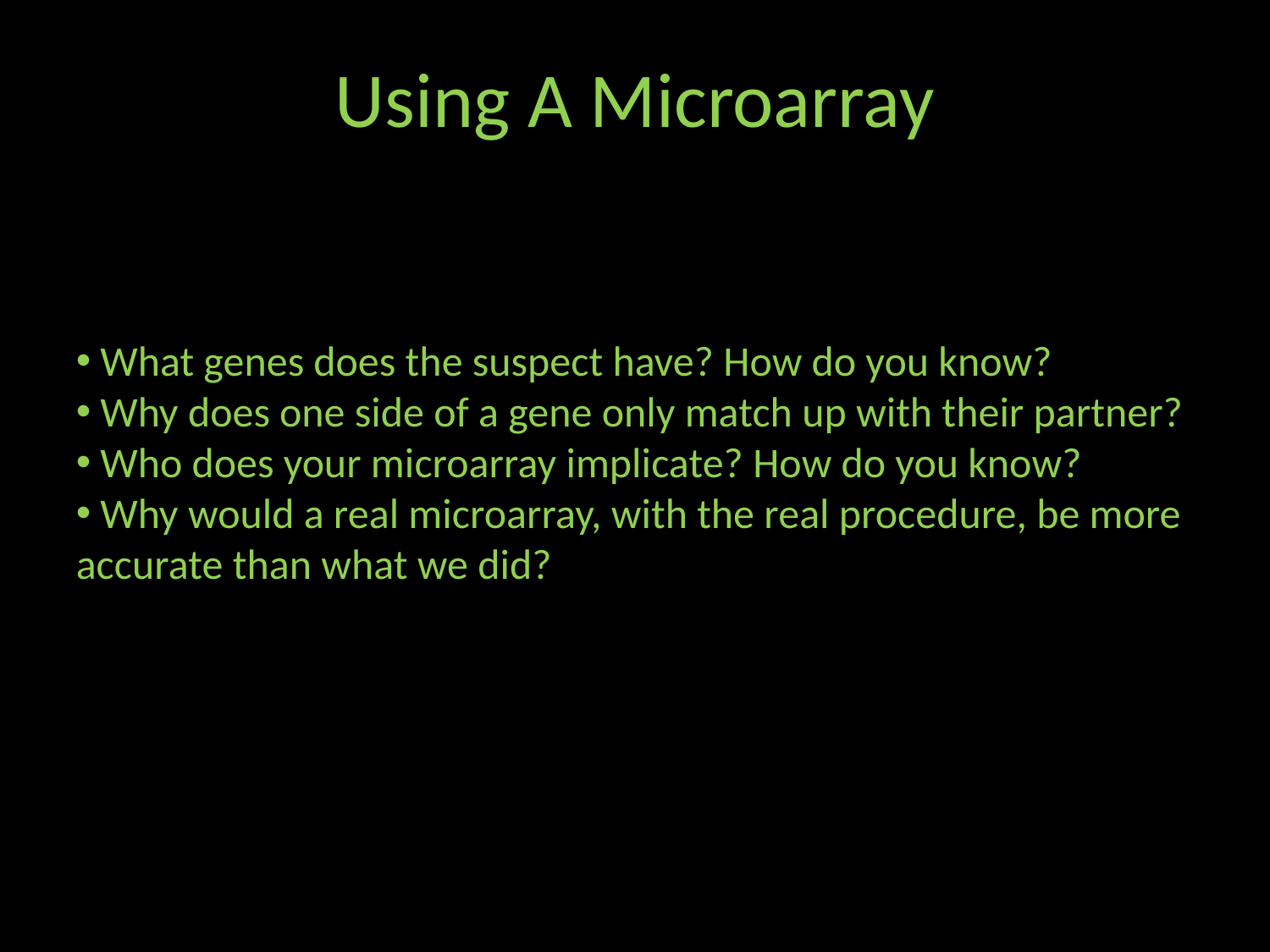

Using A Microarray
 What genes does the suspect have? How do you know?
 Why does one side of a gene only match up with their partner?
 Who does your microarray implicate? How do you know?
 Why would a real microarray, with the real procedure, be more accurate than what we did?